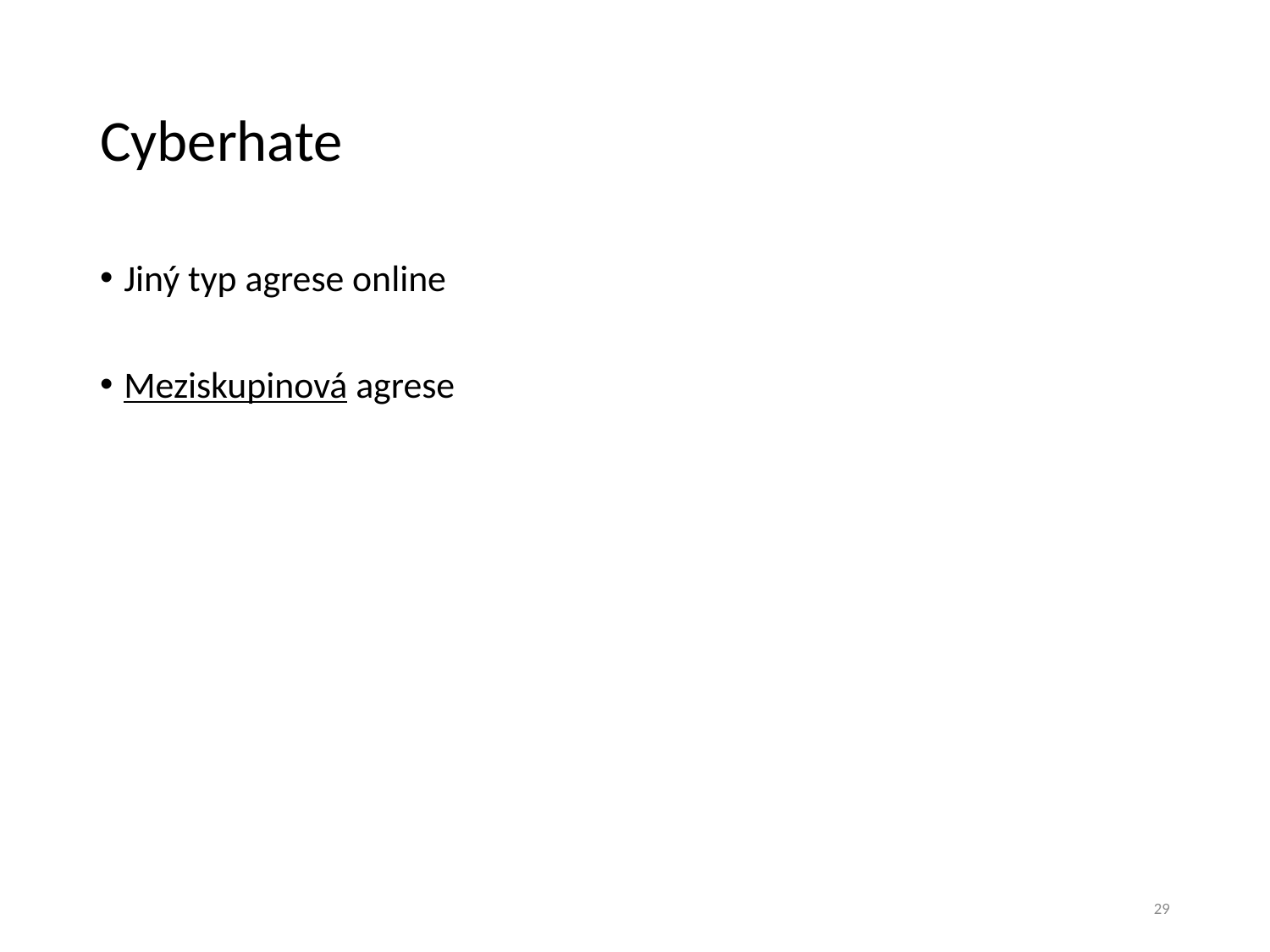

# Cyberhate
Jiný typ agrese online

Meziskupinová agrese

29